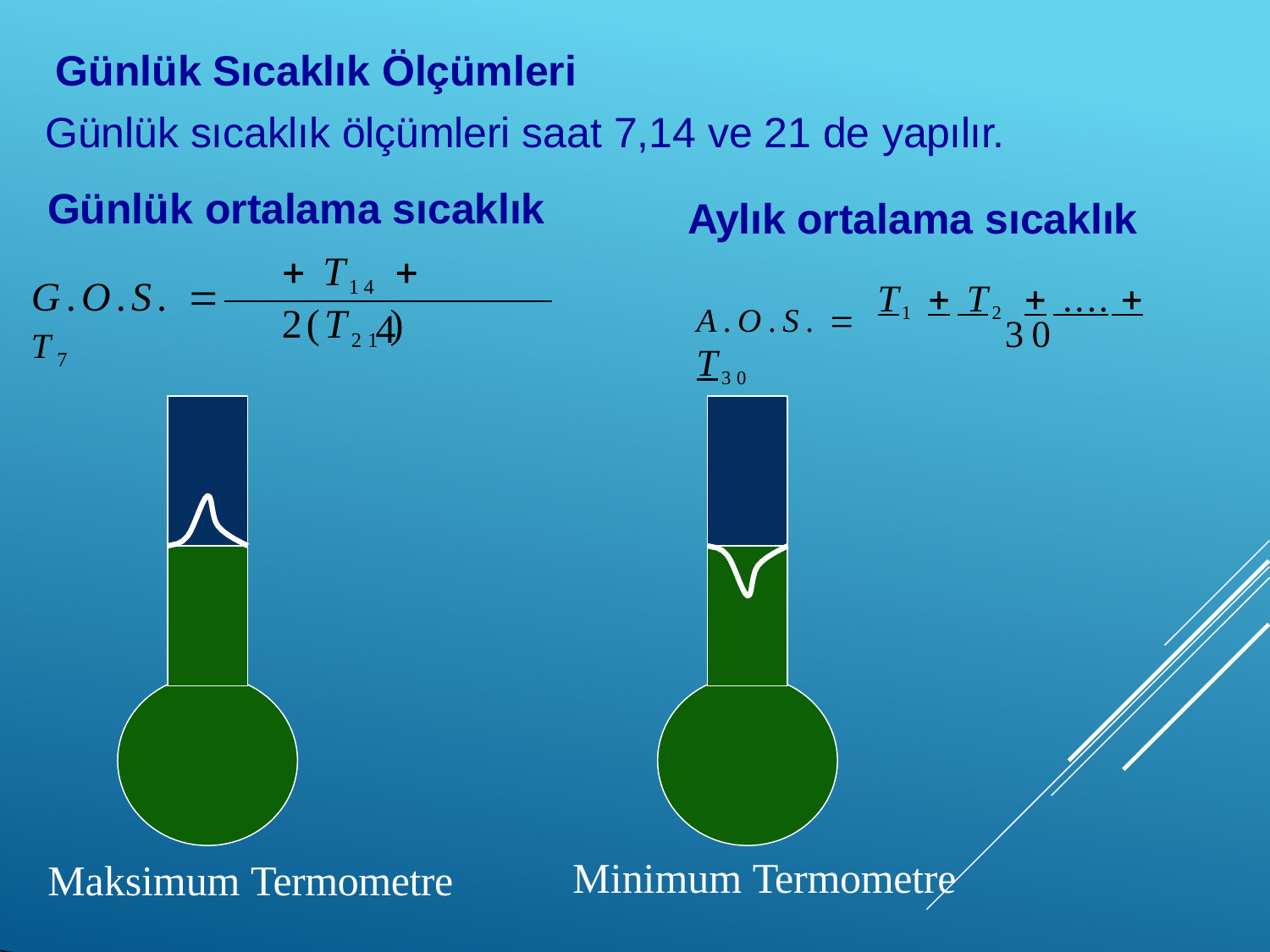

# Günlük Sıcaklık Ölçümleri
Günlük sıcaklık ölçümleri saat 7,14 ve 21 de yapılır.
Günlük ortalama sıcaklık
Aylık ortalama sıcaklık
+ T14 + 2(T21 )
A.O.S. = T1 + T2 + .... + T30
G.O.S. = T7
4

30

Minimum Termometre
Maksimum Termometre